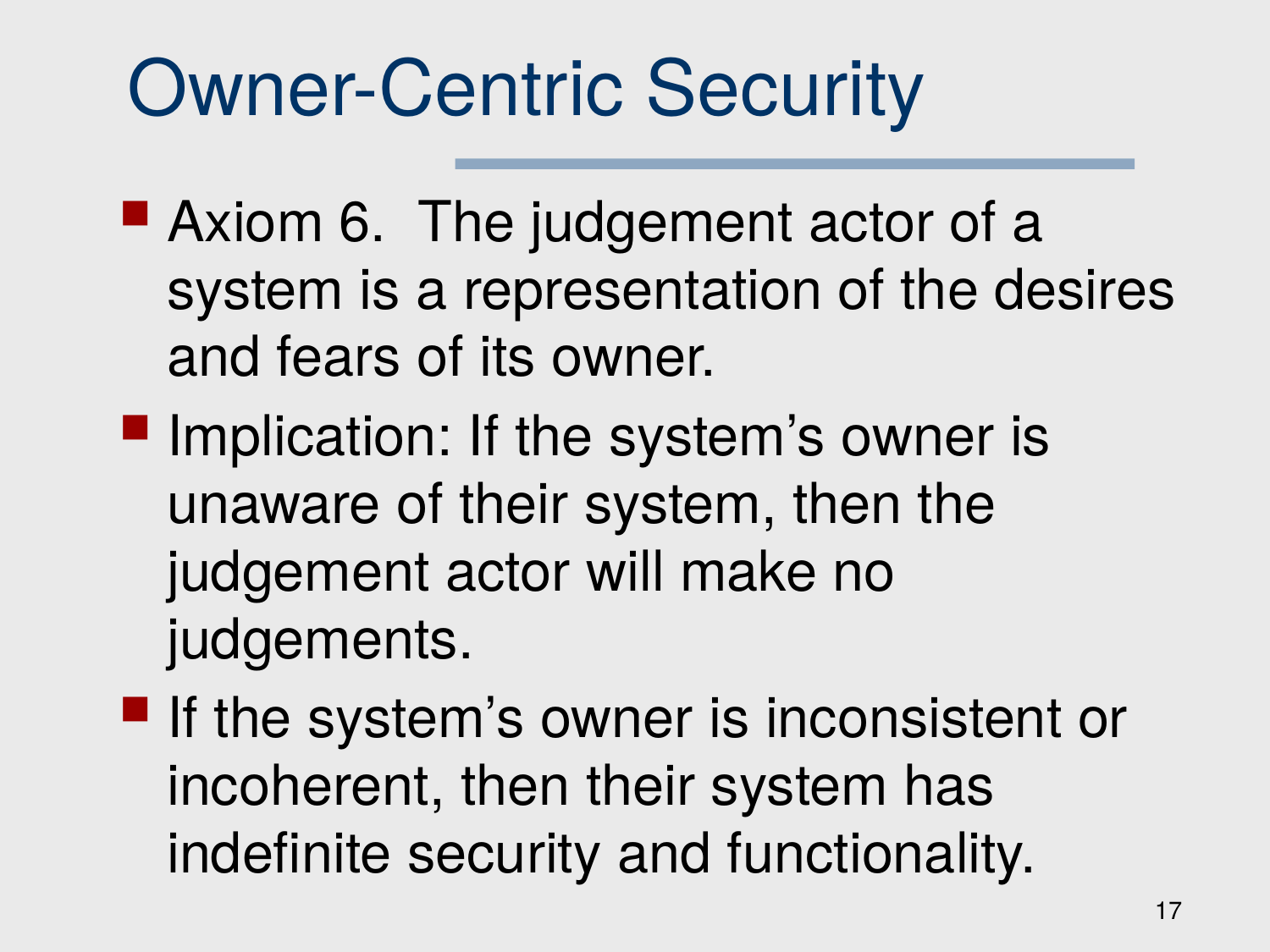

# Owner-Centric Security
Axiom 6.  The judgement actor of a system is a representation of the desires and fears of its owner.
Implication: If the system’s owner is unaware of their system, then the judgement actor will make no judgements.
If the system’s owner is inconsistent or incoherent, then their system has indefinite security and functionality.
17